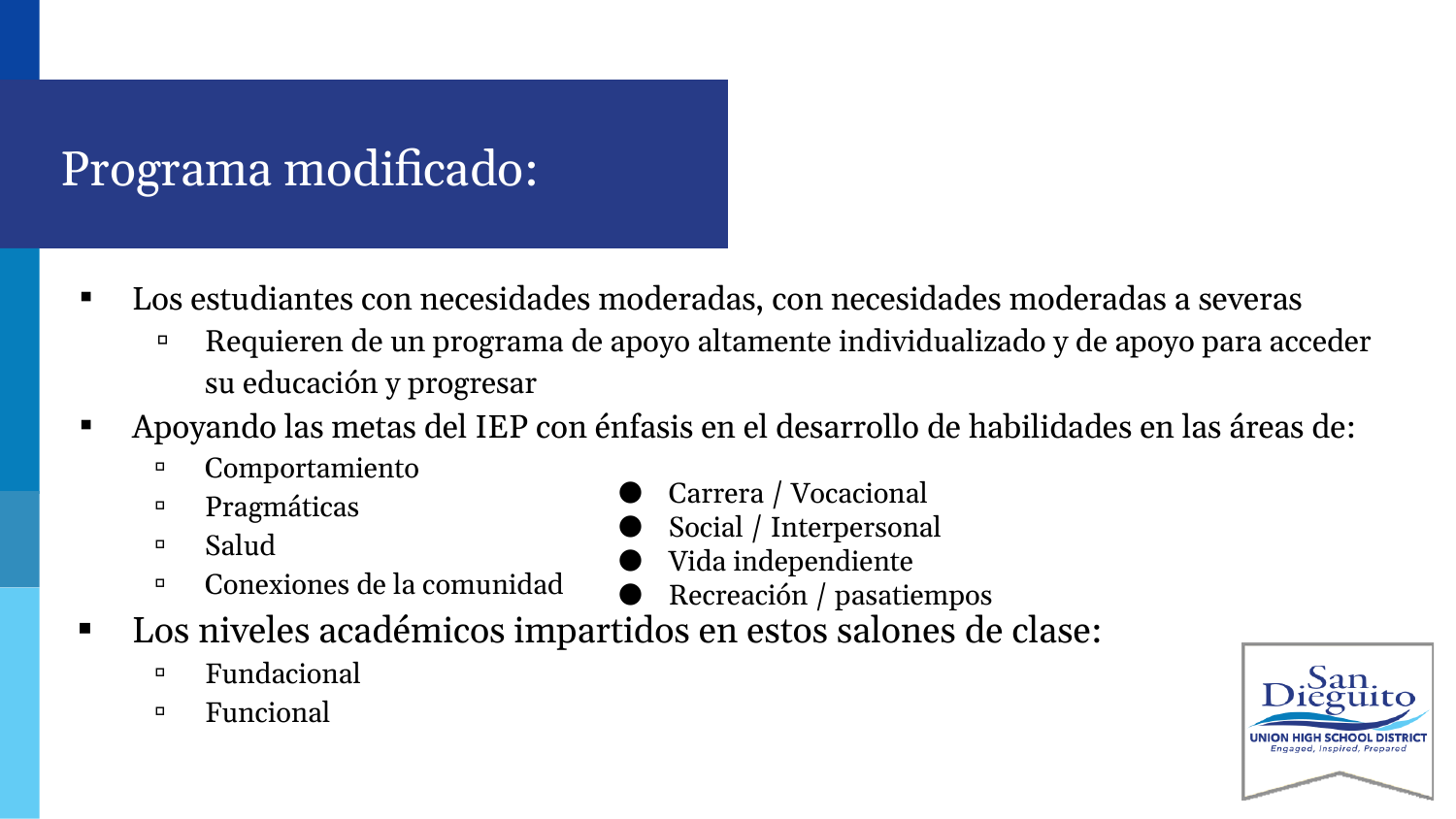

# Programa modificado:
Los estudiantes con necesidades moderadas, con necesidades moderadas a severas
Requieren de un programa de apoyo altamente individualizado y de apoyo para acceder su educación y progresar
Apoyando las metas del IEP con énfasis en el desarrollo de habilidades en las áreas de:
Comportamiento
Pragmáticas
Salud
Conexiones de la comunidad
Los niveles académicos impartidos en estos salones de clase:
Fundacional
Funcional
Carrera / Vocacional
Social / Interpersonal
Vida independiente
Recreación / pasatiempos